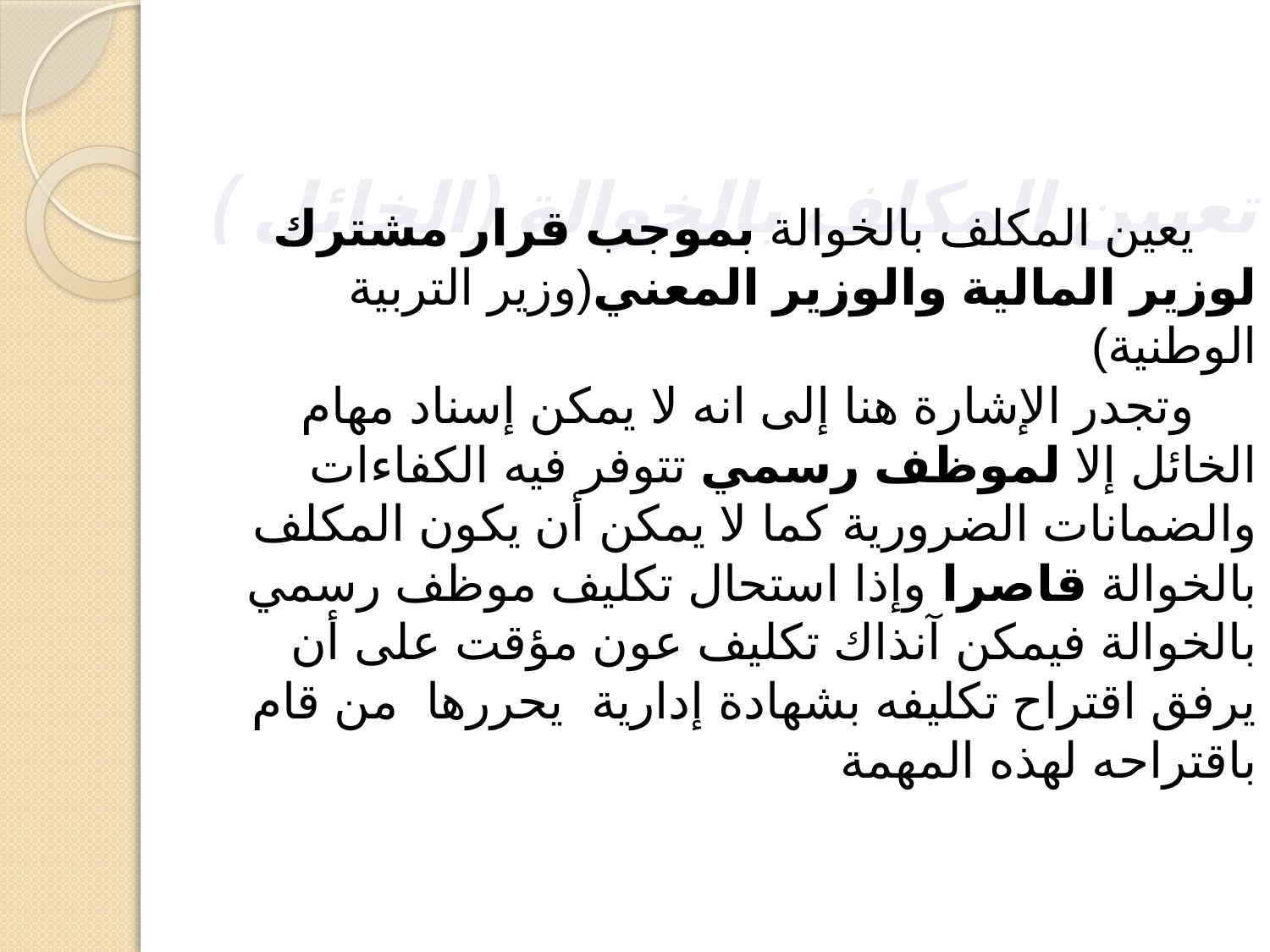

تعيين المكلف بالخوالة (الخائل )
يعين المكلف بالخوالة بموجب قرار مشترك لوزير المالية والوزير المعني(وزير التربية الوطنية)
وتجدر الإشارة هنا إلى انه لا يمكن إسناد مهام الخائل إلا لموظف رسمي تتوفر فيه الكفاءات والضمانات الضرورية كما لا يمكن أن يكون المكلف بالخوالة قاصرا وإذا استحال تكليف موظف رسمي بالخوالة فيمكن آنذاك تكليف عون مؤقت على أن يرفق اقتراح تكليفه بشهادة إدارية  يحررها  من قام باقتراحه لهذه المهمة